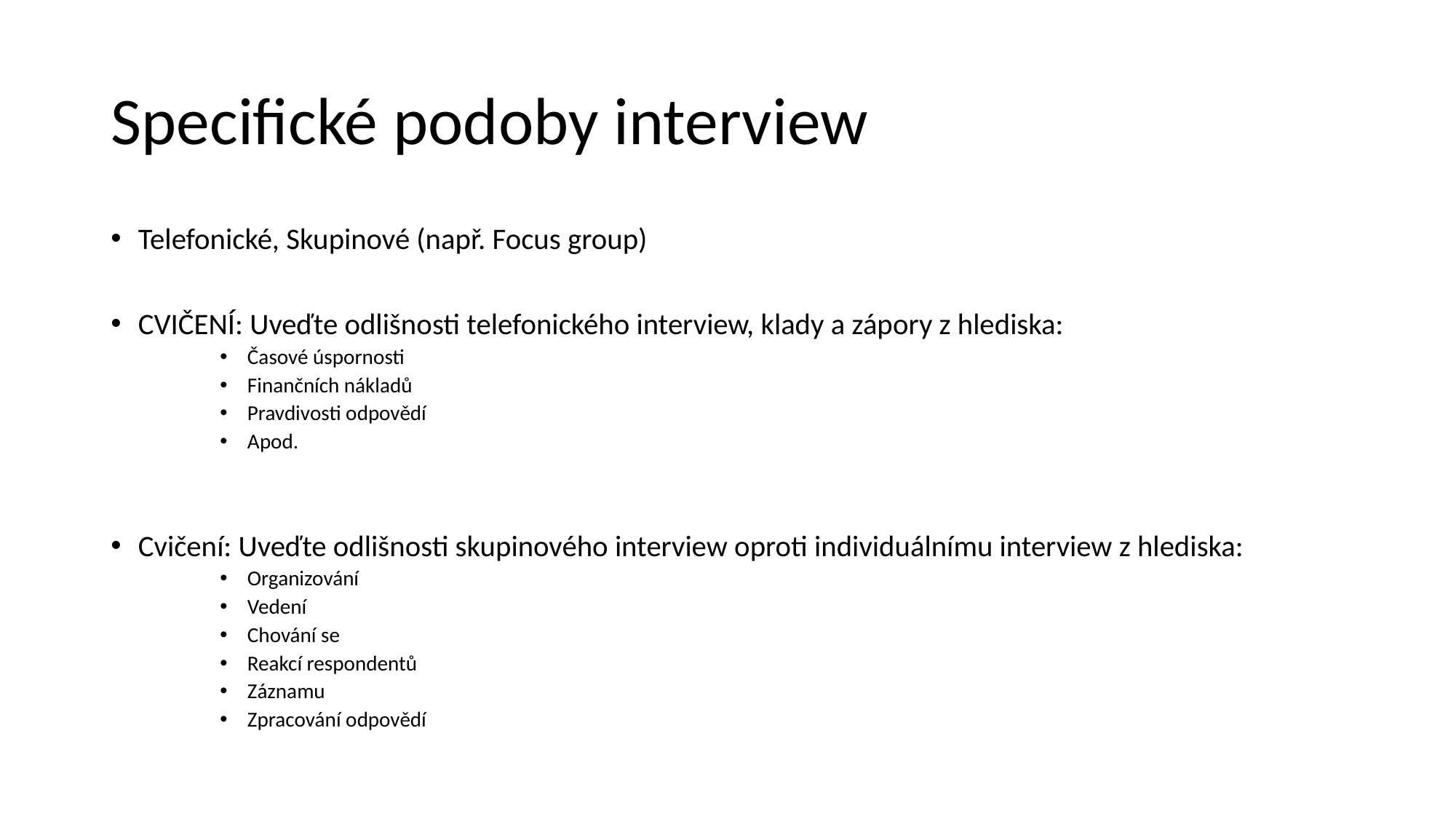

# Specifické podoby interview
Telefonické, Skupinové (např. Focus group)

CVIČENÍ: Uveďte odlišnosti telefonického interview, klady a zápory z hlediska:
Časové úspornosti
Finančních nákladů
Pravdivosti odpovědí
Apod.

Cvičení: Uveďte odlišnosti skupinového interview oproti individuálnímu interview z hlediska:
Organizování
Vedení
Chování se
Reakcí respondentů
Záznamu
Zpracování odpovědí